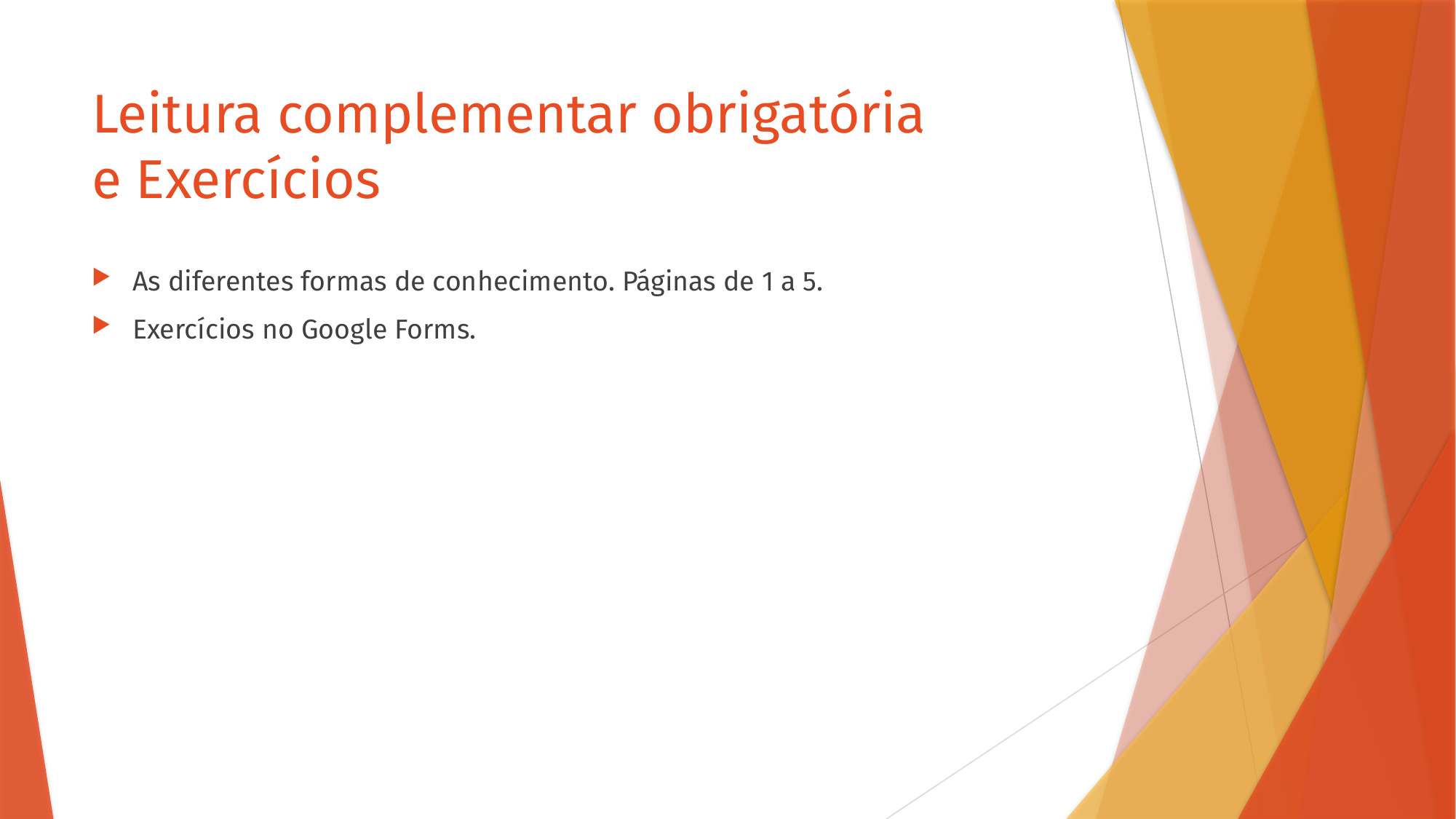

# Leitura complementar obrigatória e Exercícios
As diferentes formas de conhecimento. Páginas de 1 a 5.
Exercícios no Google Forms.